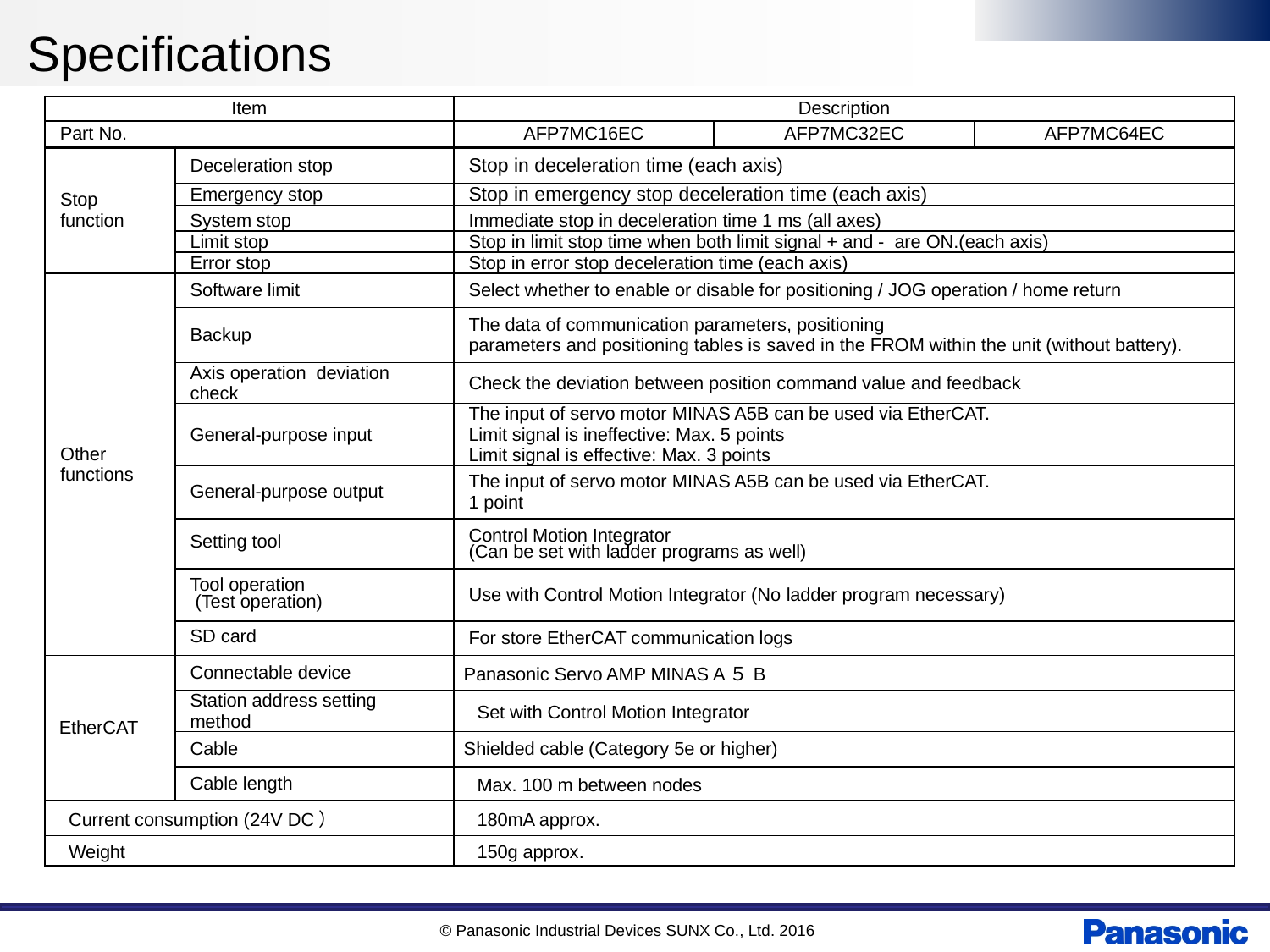

# Specifications
| Item |  | Description |  |  |
| --- | --- | --- | --- | --- |
| Part No. |  | AFP7MC16EC | AFP7MC32EC | AFP7MC64EC |
| Stop function | Deceleration stop | Stop in deceleration time (each axis) |  |  |
|  | Emergency stop | Stop in emergency stop deceleration time (each axis) |  |  |
|  | System stop | Immediate stop in deceleration time 1 ms (all axes) |  |  |
|  | Limit stop | Stop in limit stop time when both limit signal + and - are ON.(each axis) |  |  |
|  | Error stop | Stop in error stop deceleration time (each axis) |  |  |
| Other functions | Software limit | Select whether to enable or disable for positioning / JOG operation / home return |  |  |
|  | Backup | The data of communication parameters, positioning parameters and positioning tables is saved in the FROM within the unit (without battery). |  |  |
|  | Axis operation deviation check | Check the deviation between position command value and feedback |  |  |
|  | General-purpose input | The input of servo motor MINAS A5B can be used via EtherCAT. Limit signal is ineffective: Max. 5 points Limit signal is effective: Max. 3 points |  |  |
|  | General-purpose output | The input of servo motor MINAS A5B can be used via EtherCAT. 1 point |  |  |
|  | Setting tool | Control Motion Integrator (Can be set with ladder programs as well) |  |  |
|  | Tool operation (Test operation) | Use with Control Motion Integrator (No ladder program necessary) |  |  |
|  | SD card | For store EtherCAT communication logs |  |  |
| EtherCAT | Connectable device | Panasonic Servo AMP MINAS A５B |  |  |
|  | Station address setting method | Set with Control Motion Integrator |  |  |
|  | Cable | Shielded cable (Category 5e or higher) |  |  |
|  | Cable length | Max. 100 m between nodes |  |  |
| Current consumption (24V DC） |  | 180mA approx. |  |  |
| Weight |  | 150g approx. |  |  |